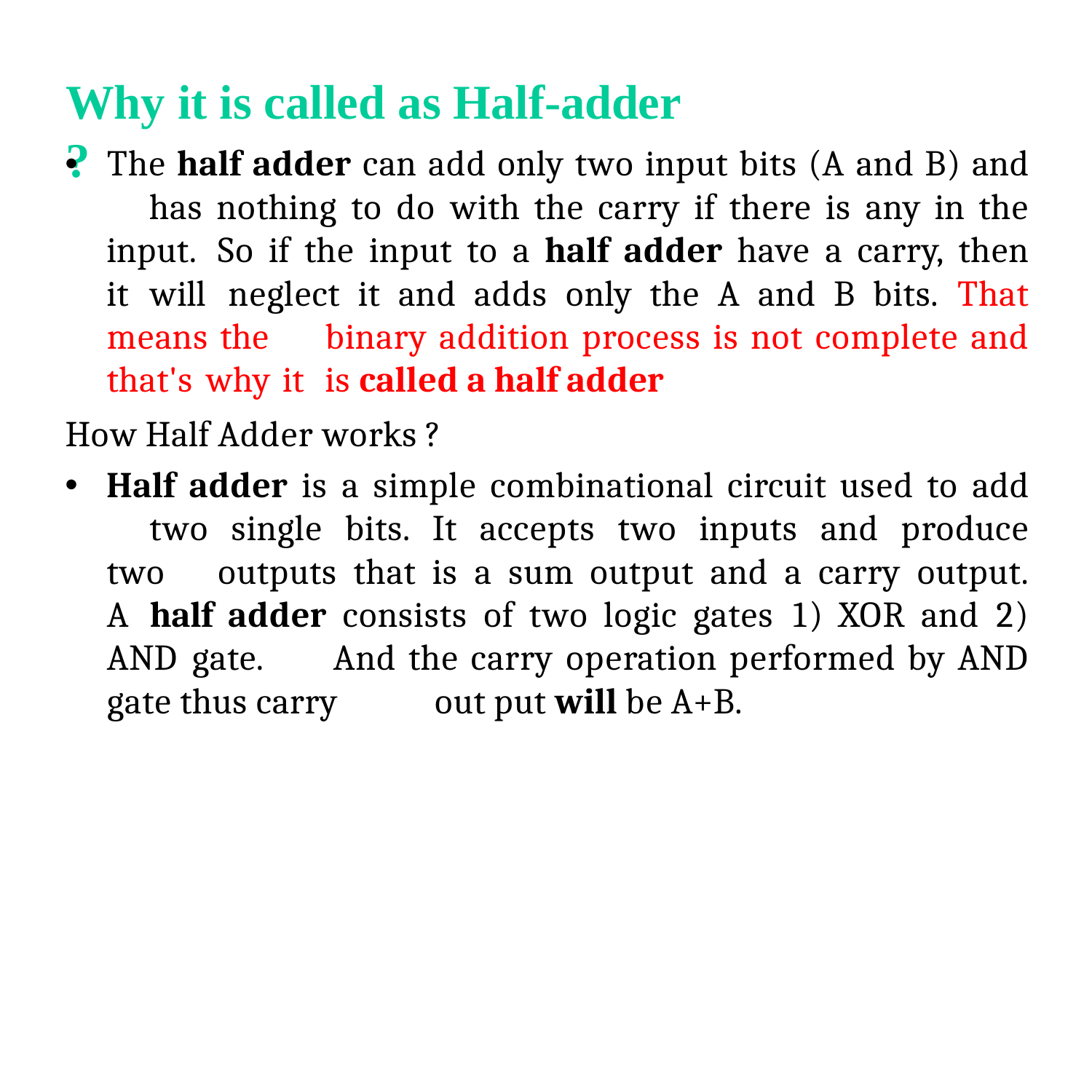

# Why it is called as Half-adder	?
The half adder can add only two input bits (A and B) and 	has nothing to do with the carry if there is any in the input. 	So if the input to a half adder have a carry, then it will 	neglect it and adds only the A and B bits. That means the 	binary addition process is not complete and that's why it 	is called a half adder
How Half Adder works ?
Half adder is a simple combinational circuit used to add 	two single bits. It accepts two inputs and produce two 	outputs that is a sum output and a carry output. A half 	adder consists of two logic gates 1) XOR and 2) AND gate. 	And the carry operation performed by AND gate thus carry 	out put will be A+B.